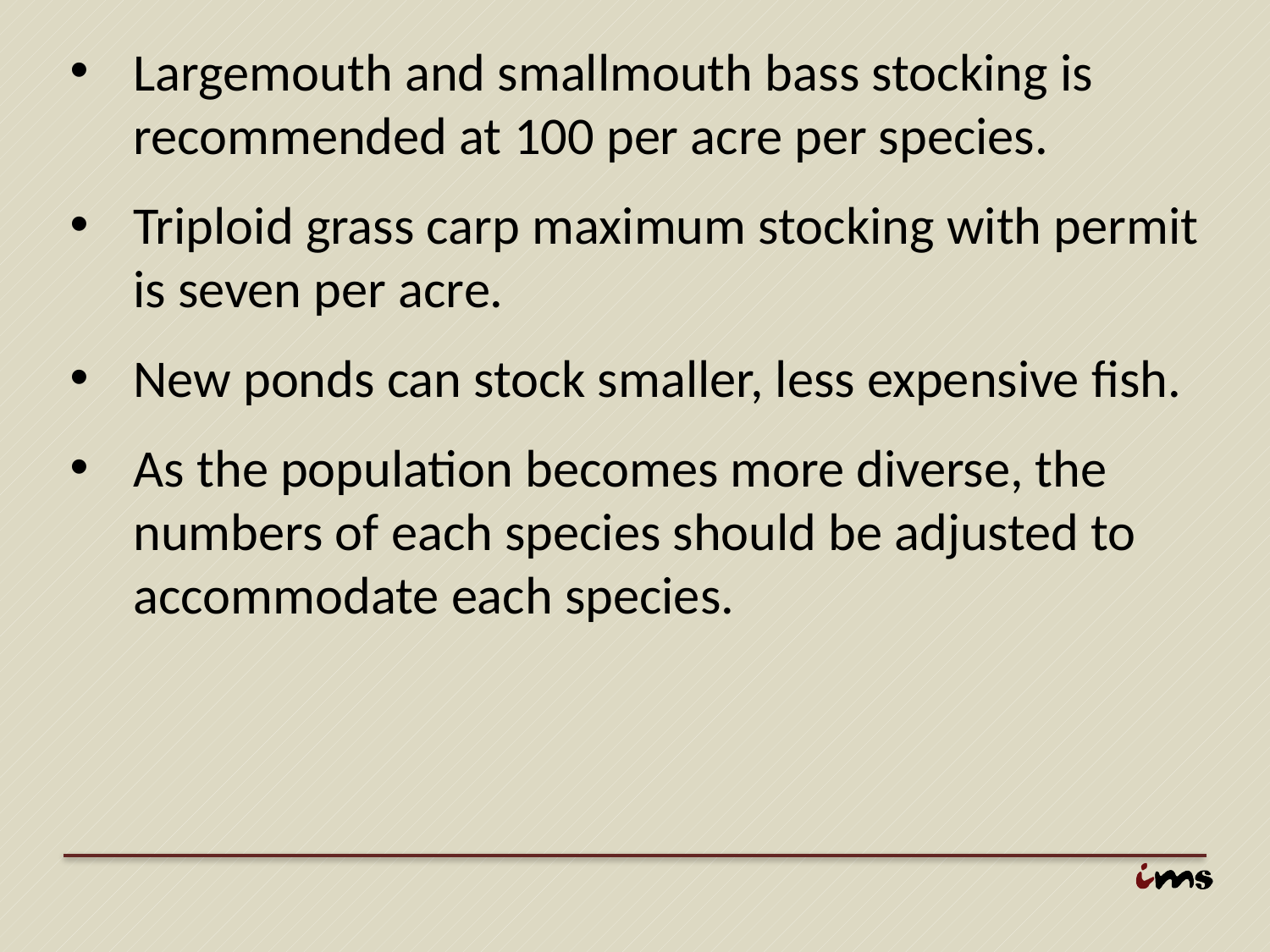

Largemouth and smallmouth bass stocking is recommended at 100 per acre per species.
Triploid grass carp maximum stocking with permit is seven per acre.
New ponds can stock smaller, less expensive fish.
As the population becomes more diverse, the numbers of each species should be adjusted to accommodate each species.